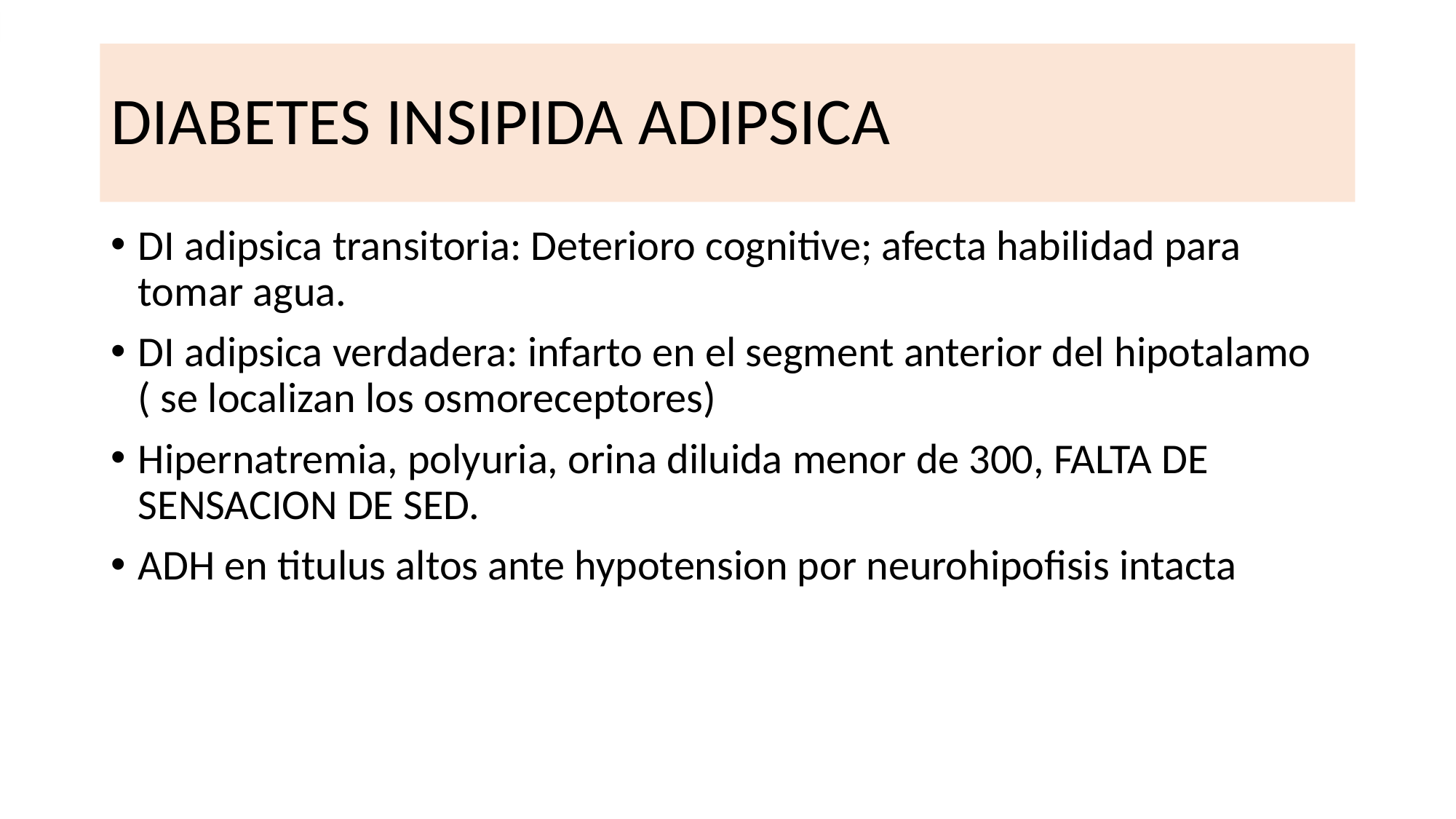

# DIABETES INSIPIDA ADIPSICA
DI adipsica transitoria: Deterioro cognitive; afecta habilidad para tomar agua.
DI adipsica verdadera: infarto en el segment anterior del hipotalamo ( se localizan los osmoreceptores)
Hipernatremia, polyuria, orina diluida menor de 300, FALTA DE SENSACION DE SED.
ADH en titulus altos ante hypotension por neurohipofisis intacta